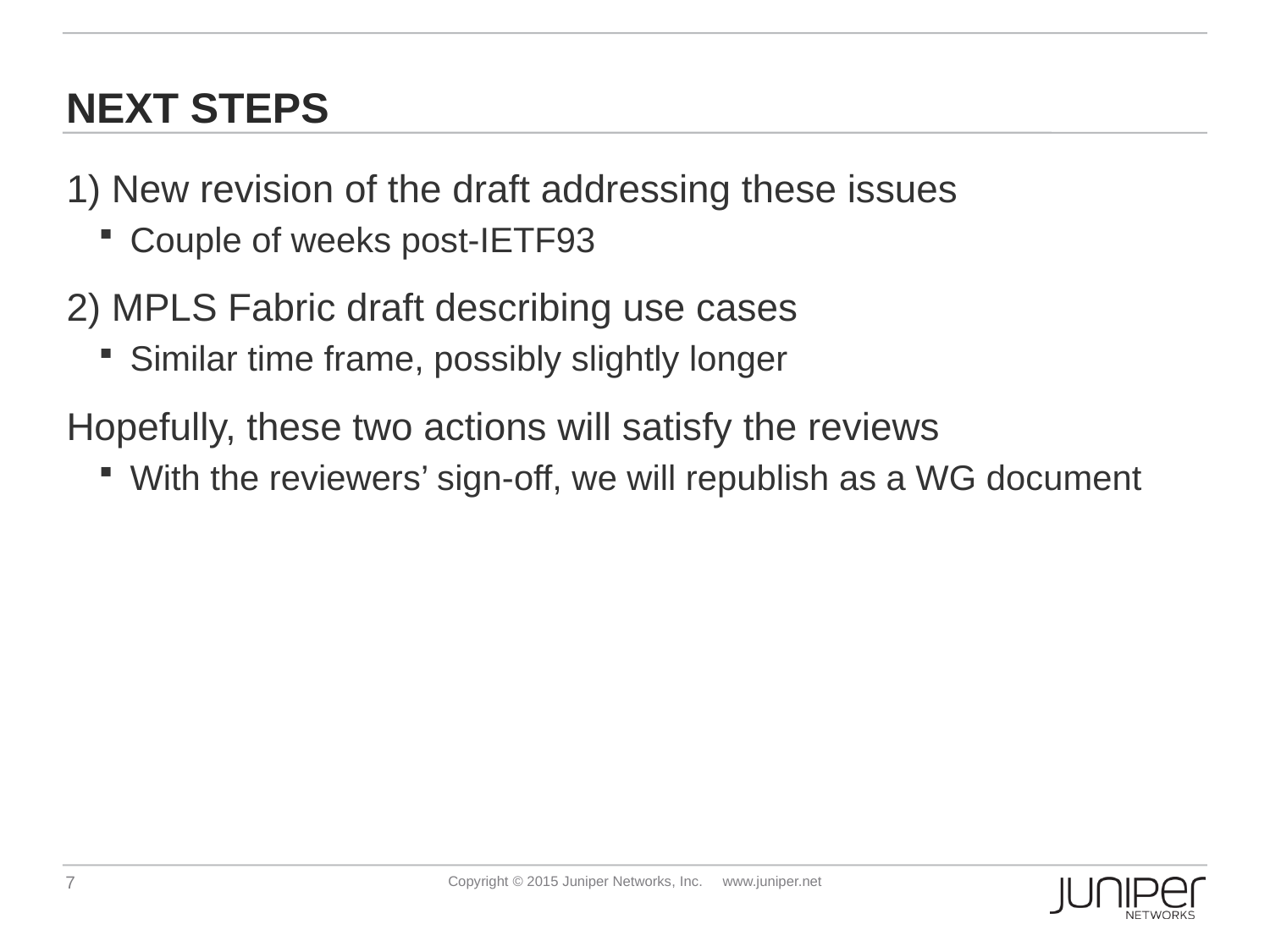

# Next Steps
1) New revision of the draft addressing these issues
Couple of weeks post-IETF93
2) MPLS Fabric draft describing use cases
Similar time frame, possibly slightly longer
Hopefully, these two actions will satisfy the reviews
With the reviewers’ sign-off, we will republish as a WG document